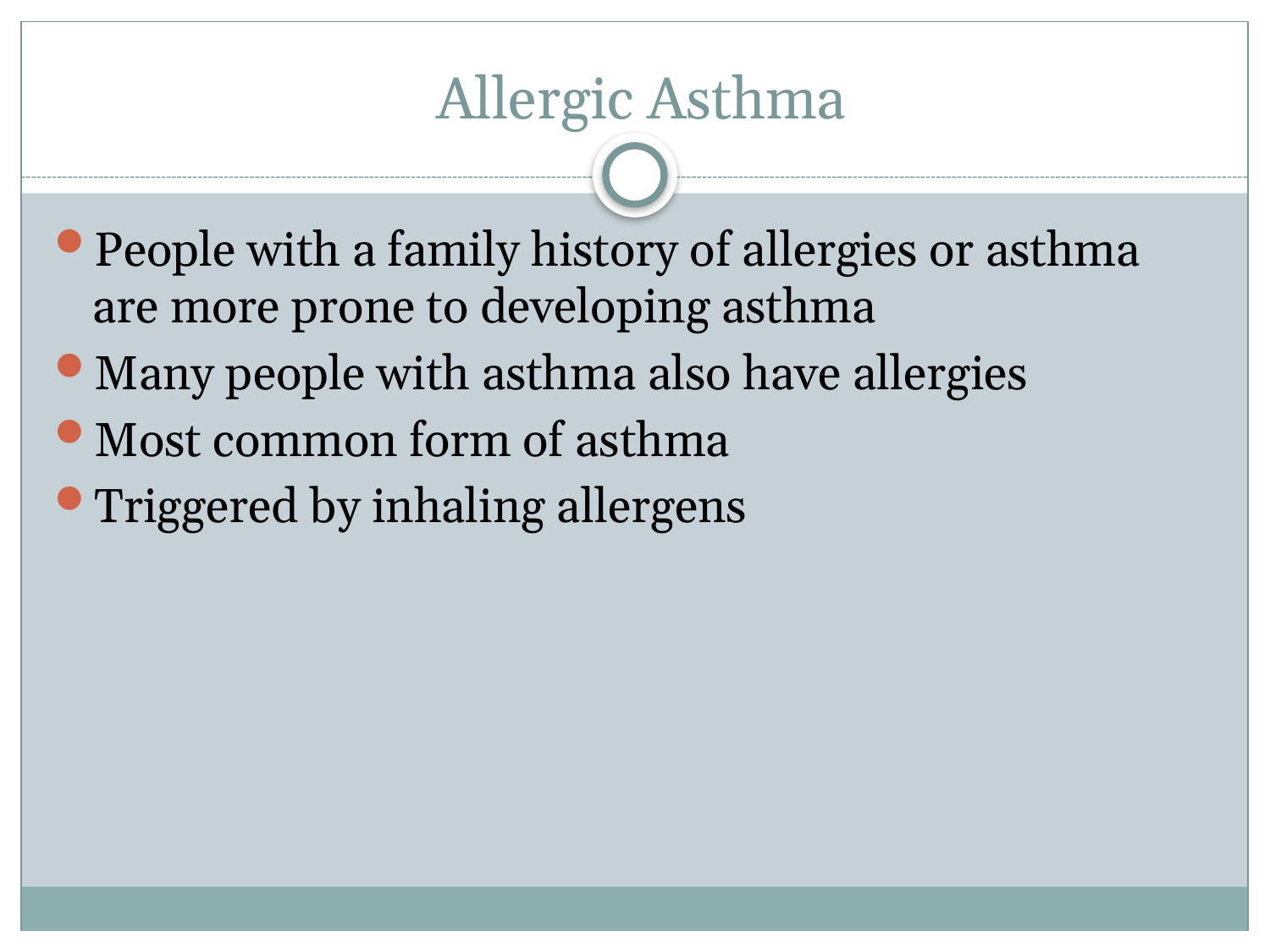

# Allergic Asthma
People with a family history of allergies or asthma are more prone to developing asthma
Many people with asthma also have allergies
Most common form of asthma
Triggered by inhaling allergens